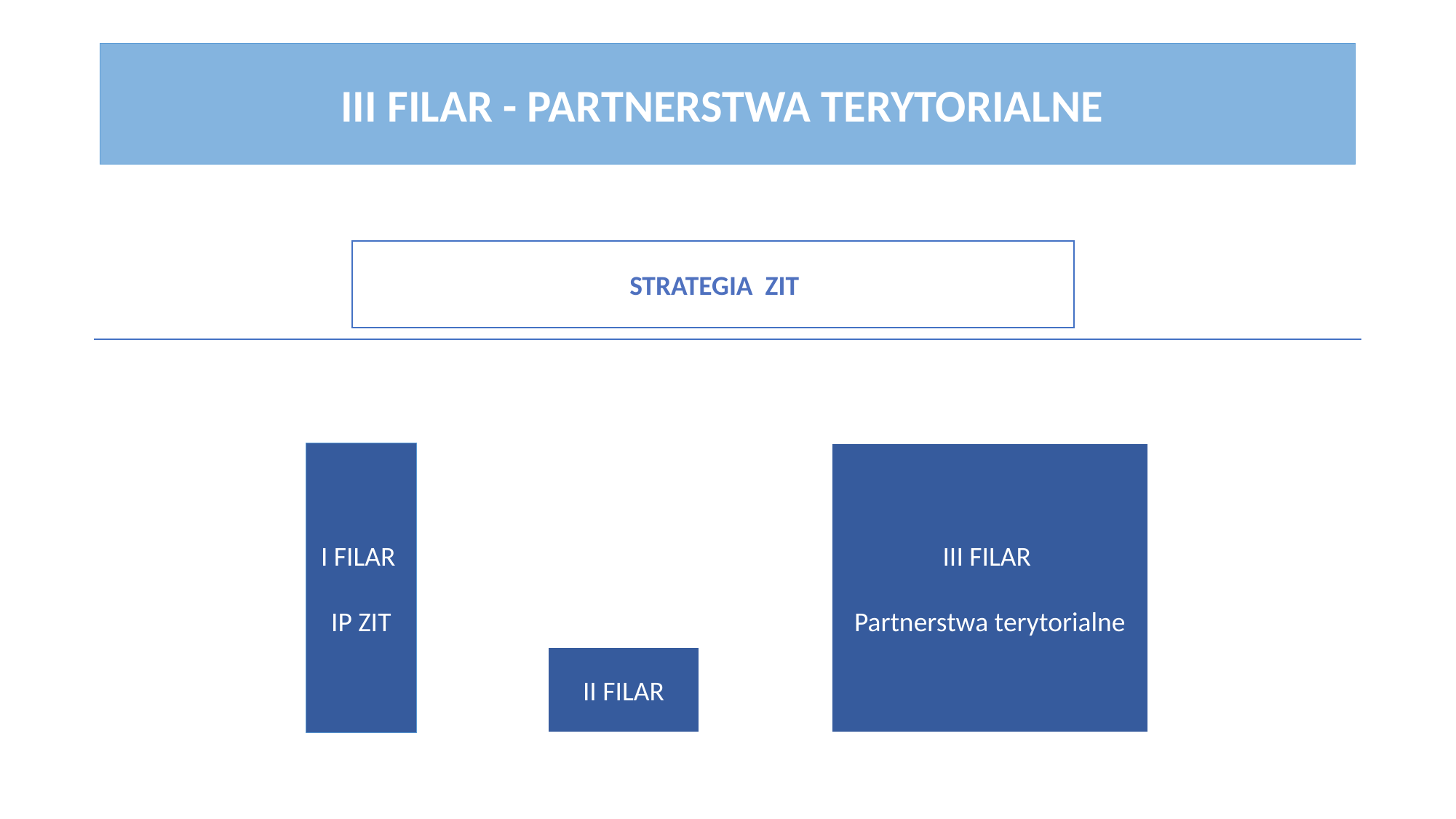

# III FILAR - PARTNERSTWA TERYTORIALNE
                                            STRATEGIA  ZIT

I FILAR

IP ZIT
III FILAR

Partnerstwa terytorialne
II FILAR